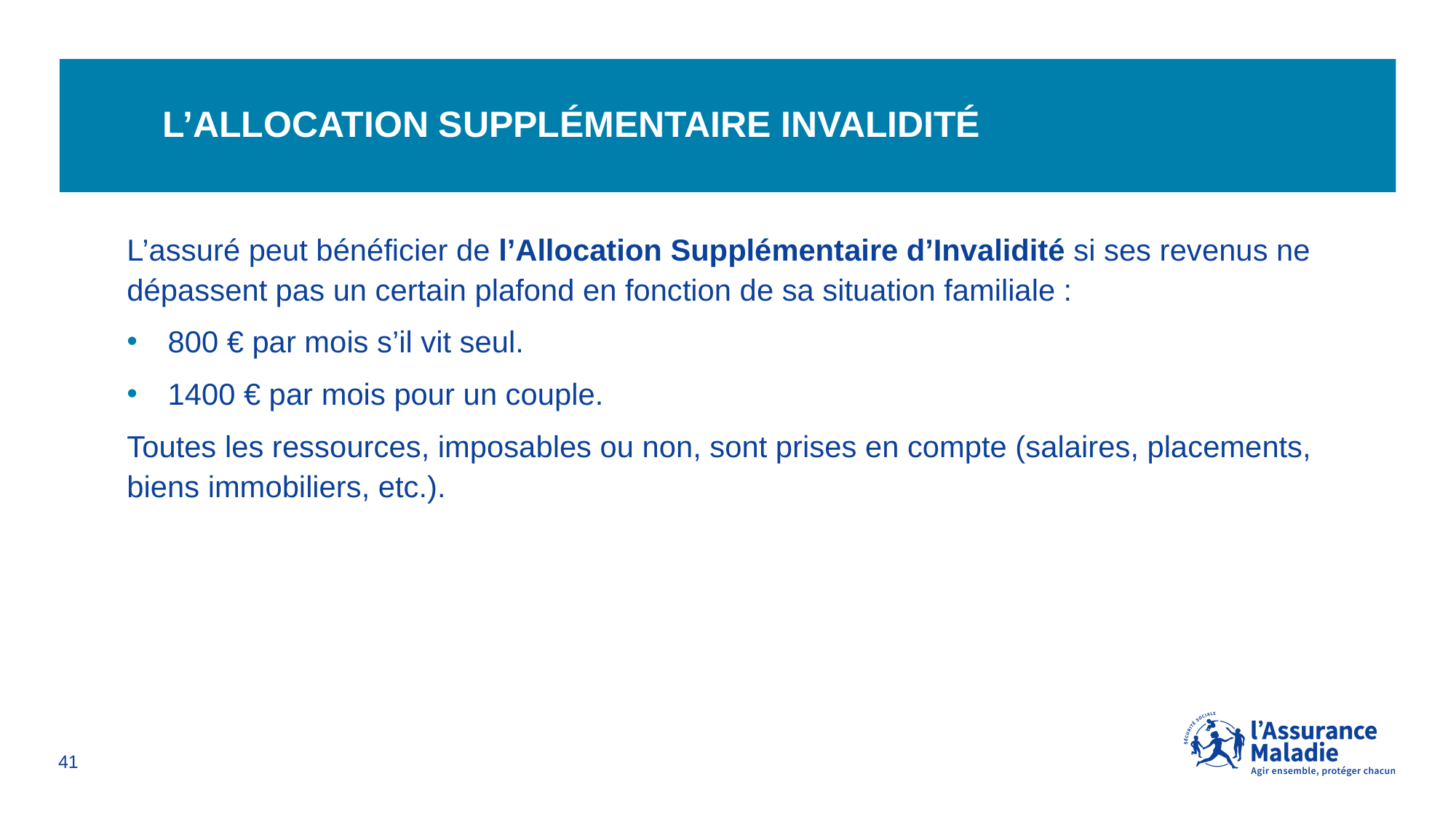

# L’allocation supplémentaire invalidité
L’assuré peut bénéficier de l’Allocation Supplémentaire d’Invalidité si ses revenus ne dépassent pas un certain plafond en fonction de sa situation familiale :
800 € par mois s’il vit seul.
1400 € par mois pour un couple.
Toutes les ressources, imposables ou non, sont prises en compte (salaires, placements, biens immobiliers, etc.).

41